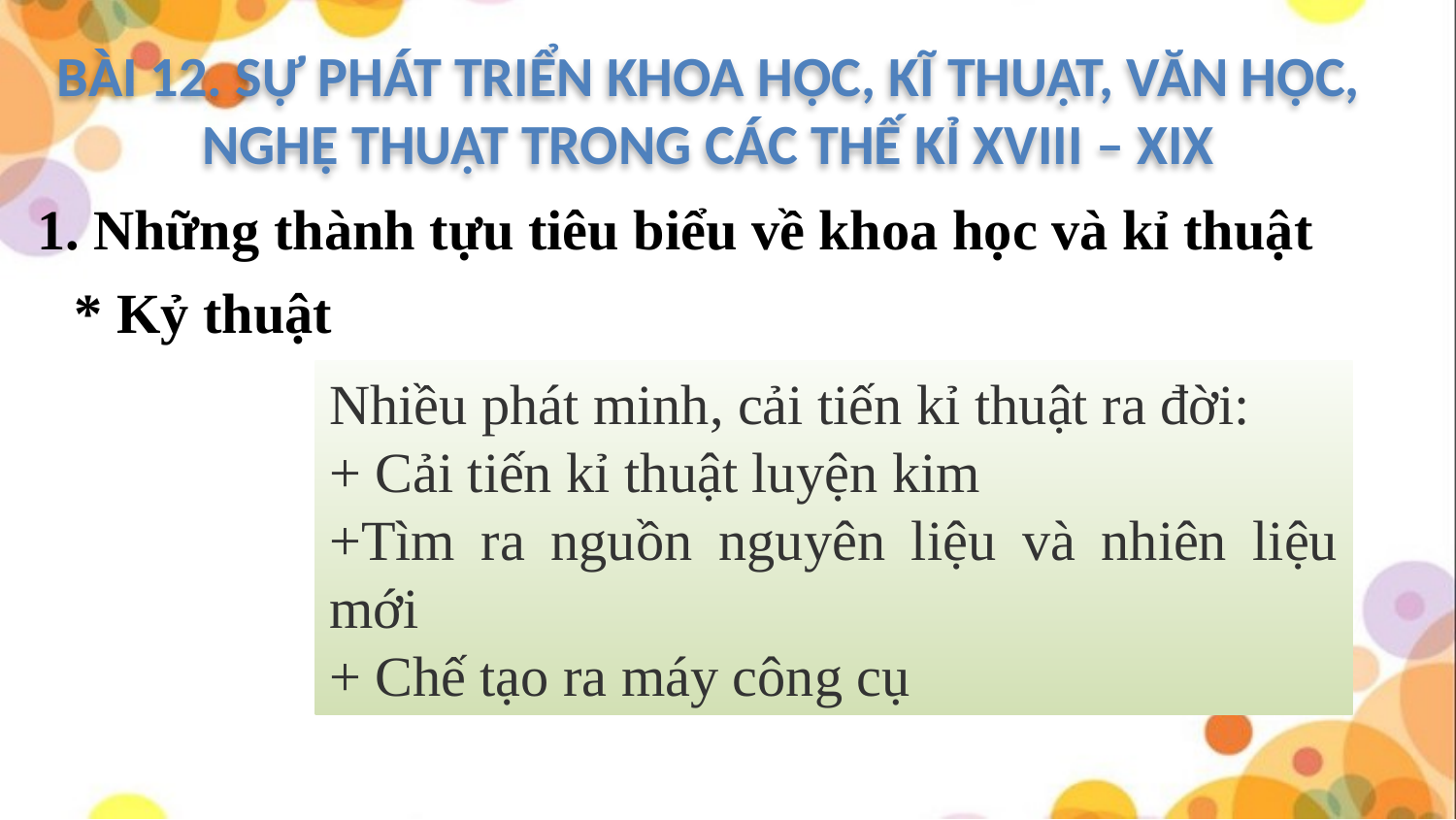

BÀI 12. SỰ PHÁT TRIỂN KHOA HỌC, KĨ THUẬT, VĂN HỌC, NGHỆ THUẬT TRONG CÁC THẾ KỈ XVIII – XIX
1. Những thành tựu tiêu biểu về khoa học và kỉ thuật
 * Kỷ thuật
Nhiều phát minh, cải tiến kỉ thuật ra đời:
+ Cải tiến kỉ thuật luyện kim
+Tìm ra nguồn nguyên liệu và nhiên liệu mới
+ Chế tạo ra máy công cụ